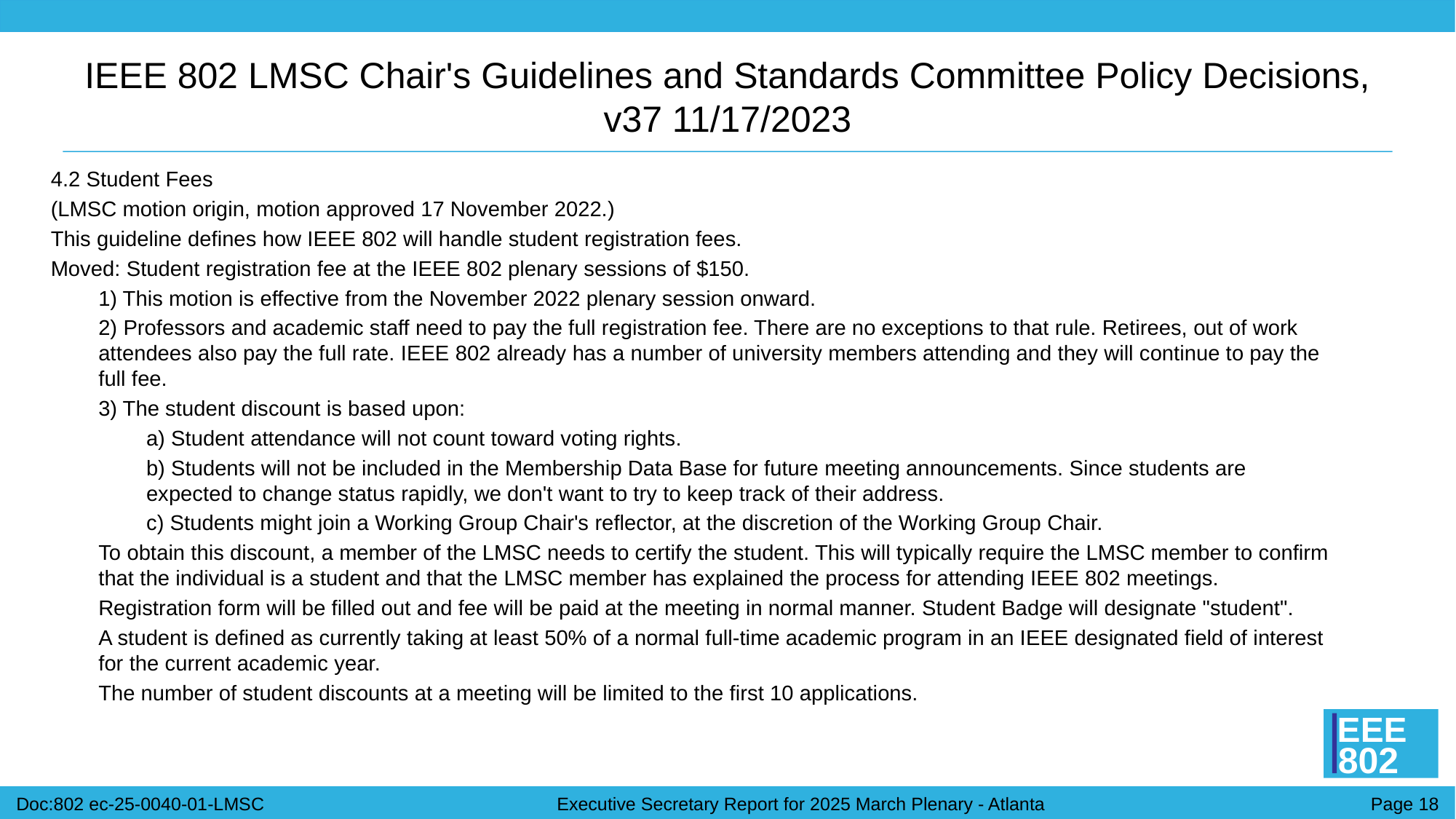

# IEEE 802 LMSC Chair's Guidelines and Standards Committee Policy Decisions, v37 11/17/2023
4.2 Student Fees
(LMSC motion origin, motion approved 17 November 2022.)
This guideline defines how IEEE 802 will handle student registration fees.
Moved: Student registration fee at the IEEE 802 plenary sessions of $150.
1) This motion is effective from the November 2022 plenary session onward.
2) Professors and academic staff need to pay the full registration fee. There are no exceptions to that rule. Retirees, out of work attendees also pay the full rate. IEEE 802 already has a number of university members attending and they will continue to pay the full fee.
3) The student discount is based upon:
a) Student attendance will not count toward voting rights.
b) Students will not be included in the Membership Data Base for future meeting announcements. Since students are expected to change status rapidly, we don't want to try to keep track of their address.
c) Students might join a Working Group Chair's reflector, at the discretion of the Working Group Chair.
To obtain this discount, a member of the LMSC needs to certify the student. This will typically require the LMSC member to confirm that the individual is a student and that the LMSC member has explained the process for attending IEEE 802 meetings.
Registration form will be filled out and fee will be paid at the meeting in normal manner. Student Badge will designate "student".
A student is defined as currently taking at least 50% of a normal full-time academic program in an IEEE designated field of interest for the current academic year.
The number of student discounts at a meeting will be limited to the first 10 applications.